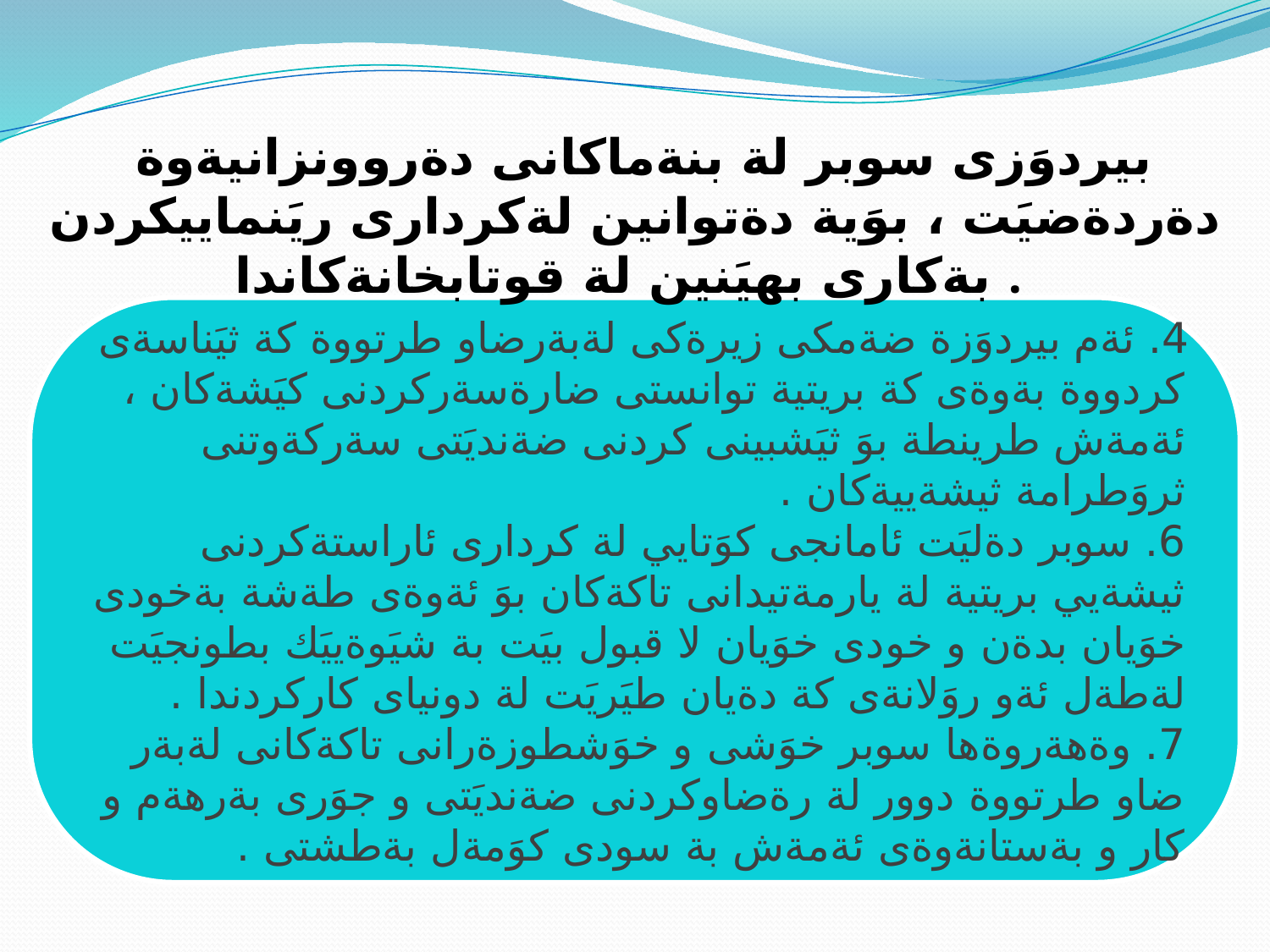

بيردوَزى سوبر لة بنةماكانى دةروونزانيةوة دةردةضيَت ، بوَية دةتوانين لةكردارى ريَنماييكردن بةكارى بهيَنين لة قوتابخانةكاندا .
4. ئةم بيردوَزة ضةمكى زيرةكى لةبةرضاو طرتووة كة ثيَناسةى كردووة بةوةى كة بريتية توانستى ضارةسةركردنى كيَشةكان ، ئةمةش طرينطة بوَ ثيَشبينى كردنى ضةنديَتى سةركةوتنى ثروَطرامة ثيشةييةكان .
6. سوبر دةليَت ئامانجى كوَتايي لة كردارى ئاراستةكردنى ثيشةيي بريتية لة يارمةتيدانى تاكةكان بوَ ئةوةى طةشة بةخودى خوَيان بدةن و خودى خوَيان لا قبول بيَت بة شيَوةييَك بطونجيَت لةطةل ئةو روَلانةى كة دةيان طيَريَت لة دونياى كاركردندا .
7. وةهةروةها سوبر خوَشى و خوَشطوزةرانى تاكةكانى لةبةر ضاو طرتووة دوور لة رةضاوكردنى ضةنديَتى و جوَرى بةرهةم و كار و بةستانةوةى ئةمةش بة سودى كوَمةل بةطشتى .